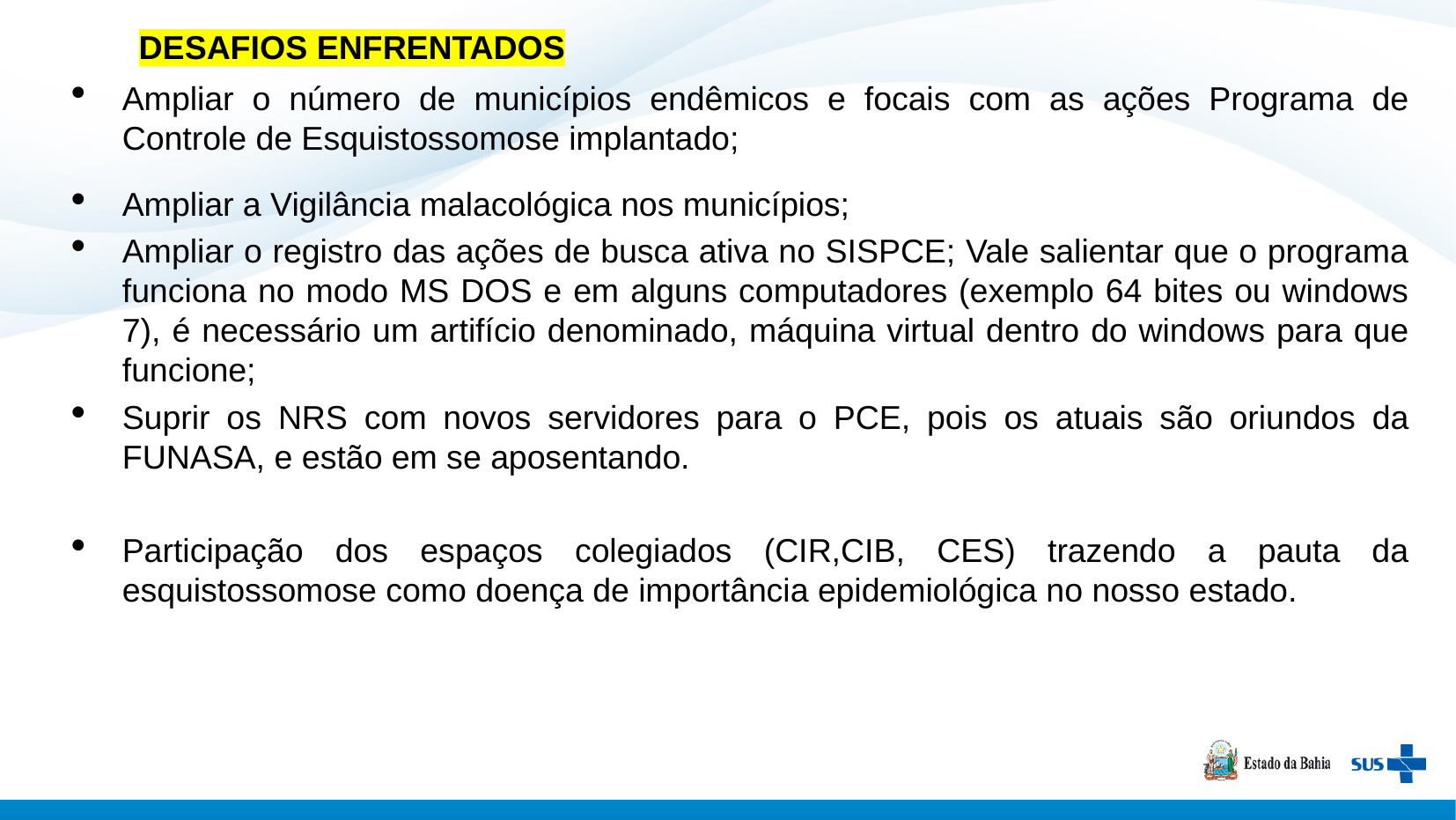

DESAFIOS ENFRENTADOS
Ampliar o número de municípios endêmicos e focais com as ações Programa de Controle de Esquistossomose implantado;
Ampliar a Vigilância malacológica nos municípios;
Ampliar o registro das ações de busca ativa no SISPCE; Vale salientar que o programa funciona no modo MS DOS e em alguns computadores (exemplo 64 bites ou windows 7), é necessário um artifício denominado, máquina virtual dentro do windows para que funcione;
Suprir os NRS com novos servidores para o PCE, pois os atuais são oriundos da FUNASA, e estão em se aposentando.

Participação dos espaços colegiados (CIR,CIB, CES) trazendo a pauta da esquistossomose como doença de importância epidemiológica no nosso estado.